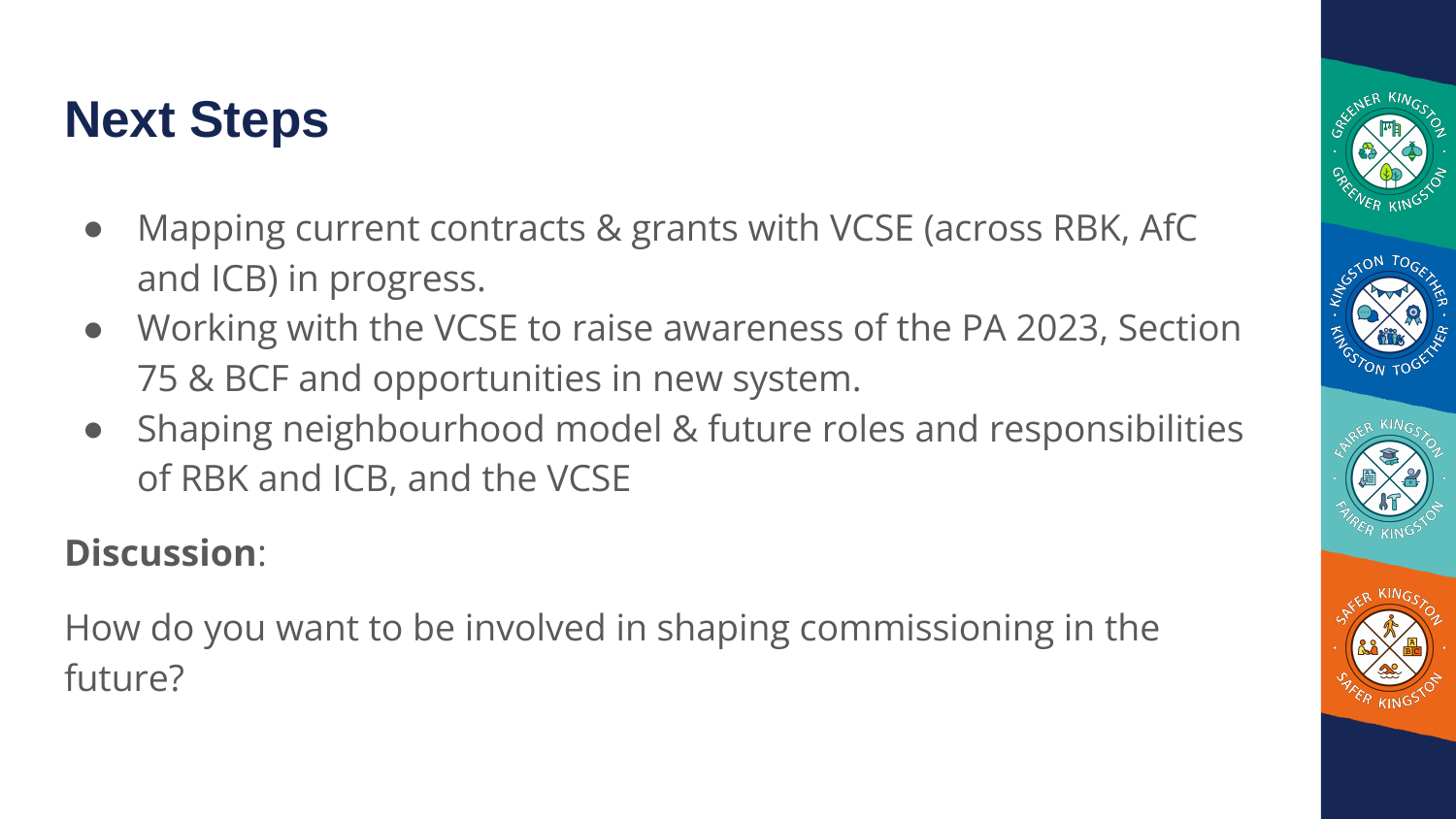

# Next Steps
Mapping current contracts & grants with VCSE (across RBK, AfC and ICB) in progress.
Working with the VCSE to raise awareness of the PA 2023, Section 75 & BCF and opportunities in new system.
Shaping neighbourhood model & future roles and responsibilities of RBK and ICB, and the VCSE
Discussion:
How do you want to be involved in shaping commissioning in the future?